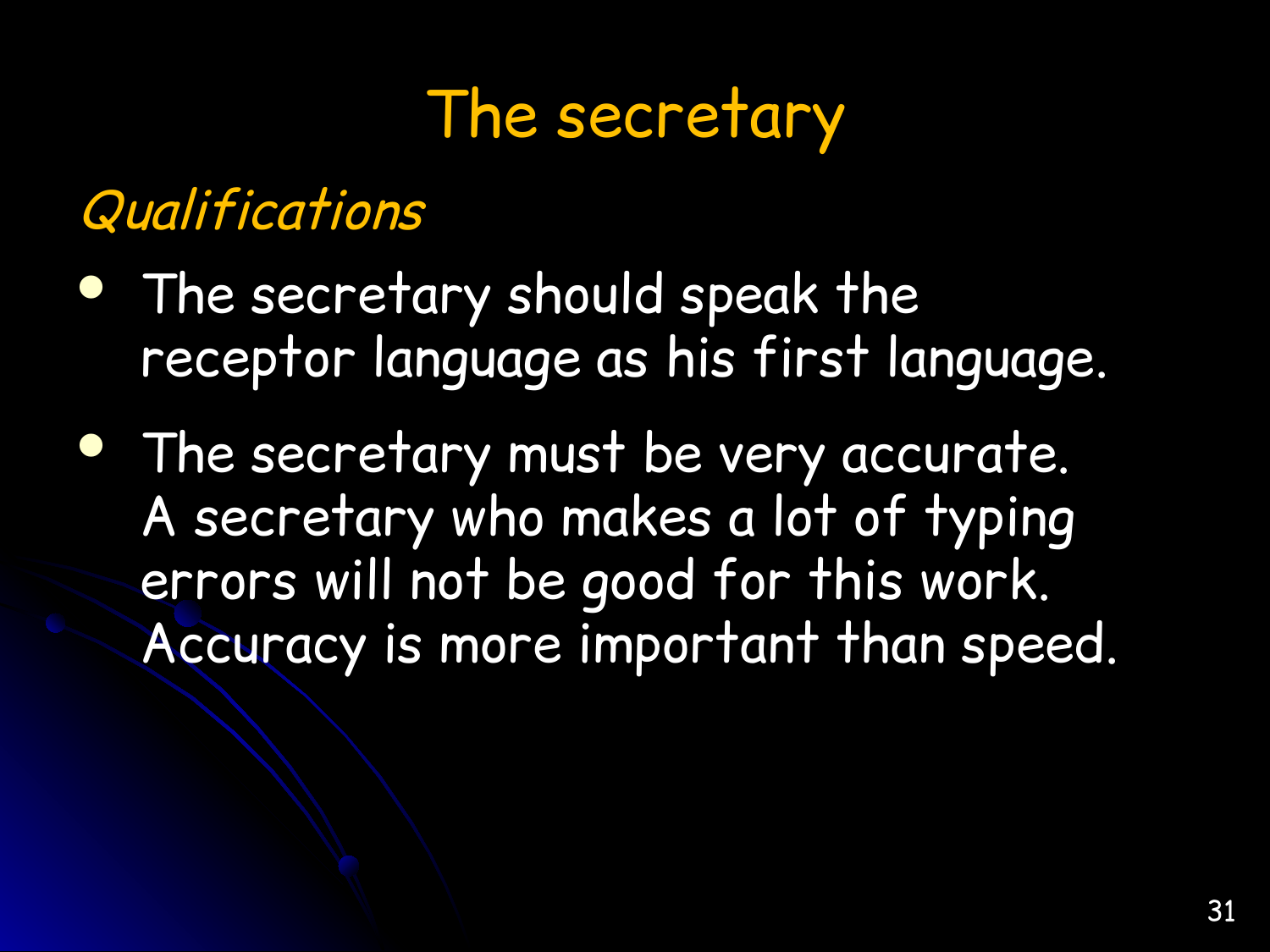

# The secretary
Qualifications
The secretary should speak the receptor language as his first language.
The secretary must be very accurate.  A secretary who makes a lot of typing errors will not be good for this work.  Accuracy is more important than speed.
31